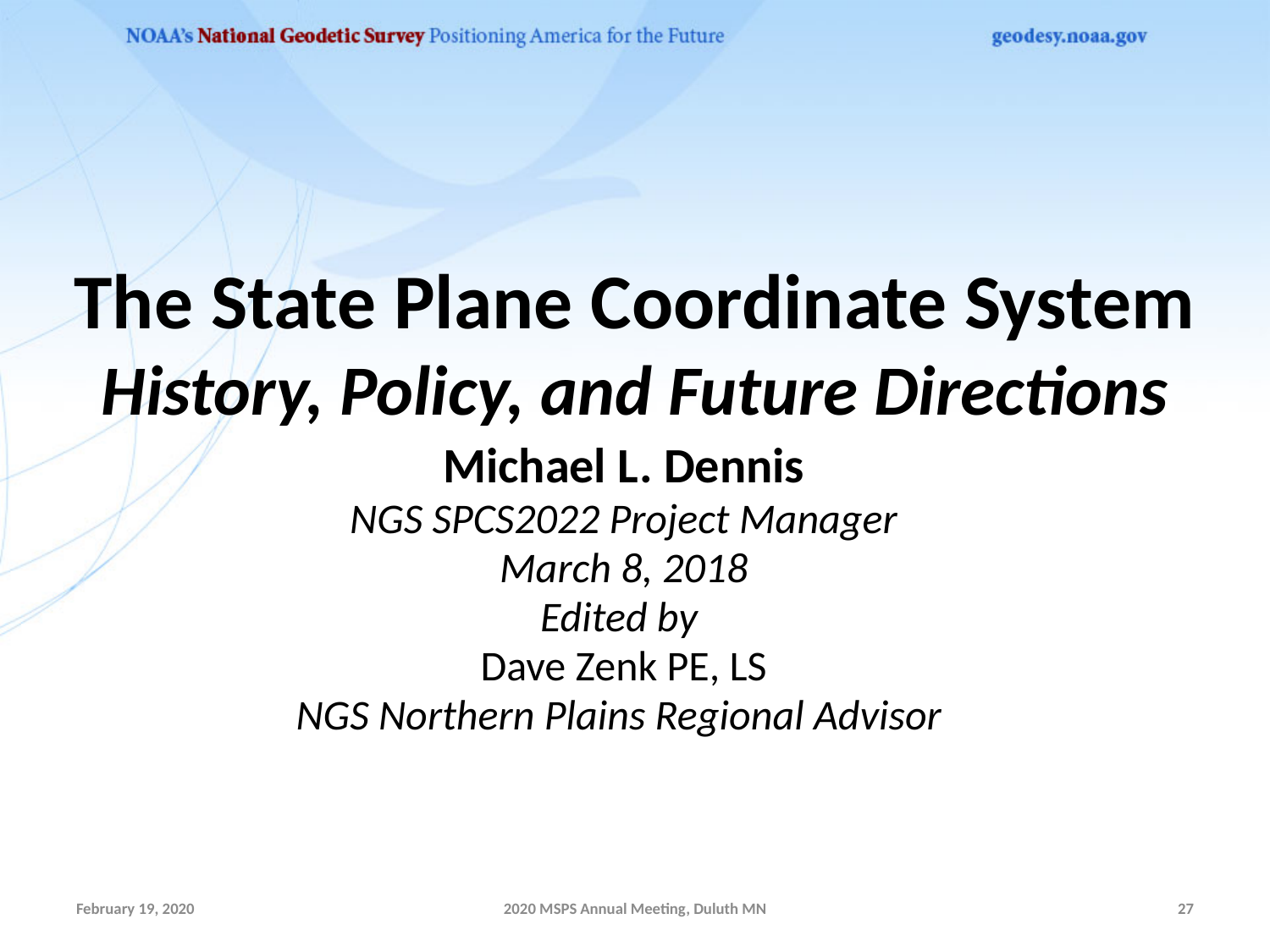

The State Plane Coordinate System
History, Policy, and Future Directions
Michael L. Dennis
NGS SPCS2022 Project Manager
March 8, 2018
Edited by
Dave Zenk PE, LS
NGS Northern Plains Regional Advisor

February 19, 2020
2020 MSPS Annual Meeting, Duluth MN
27